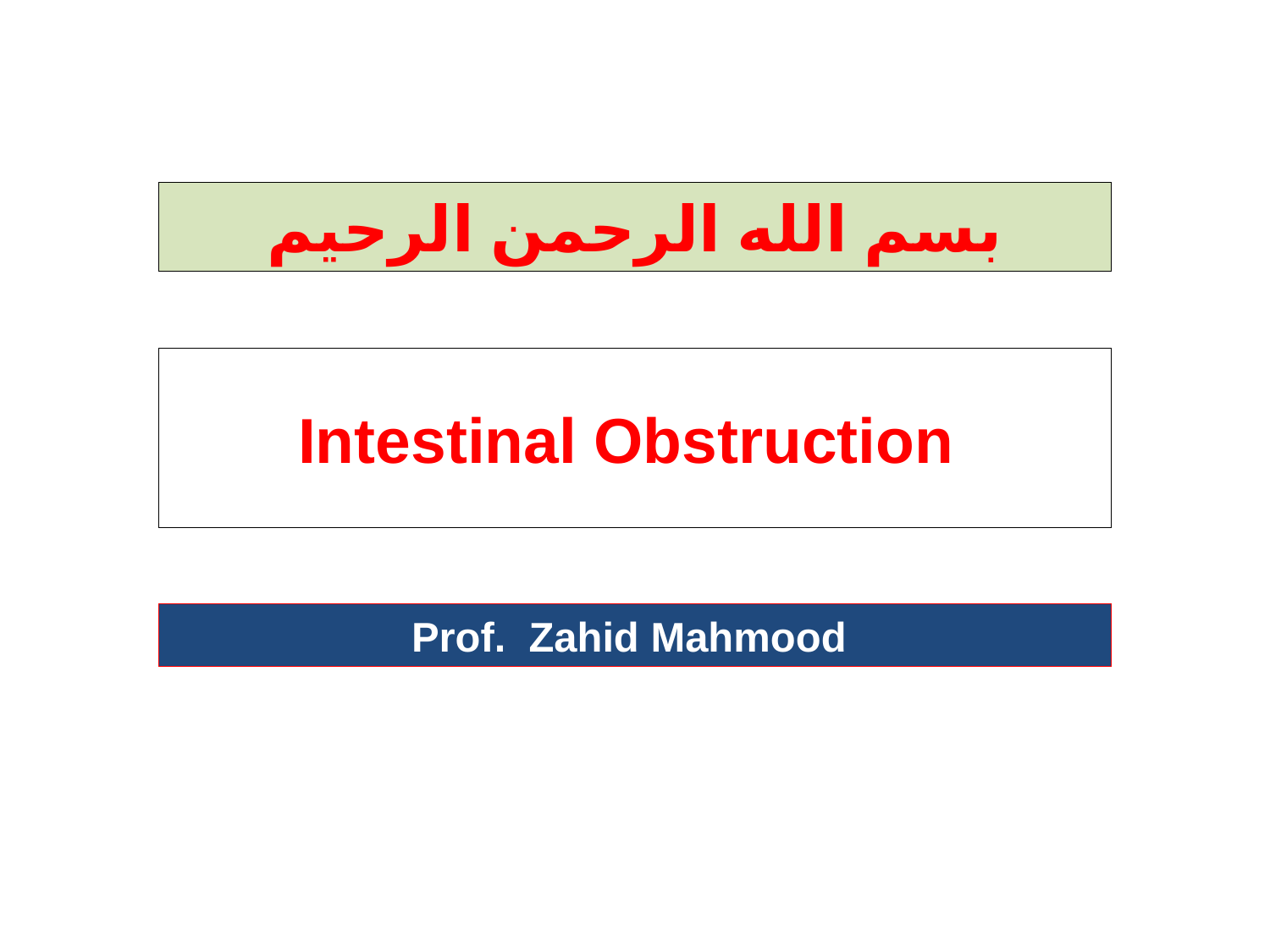

بسم الله الرحمن الرحيم
# Intestinal Obstruction
Prof.  Zahid Mahmood